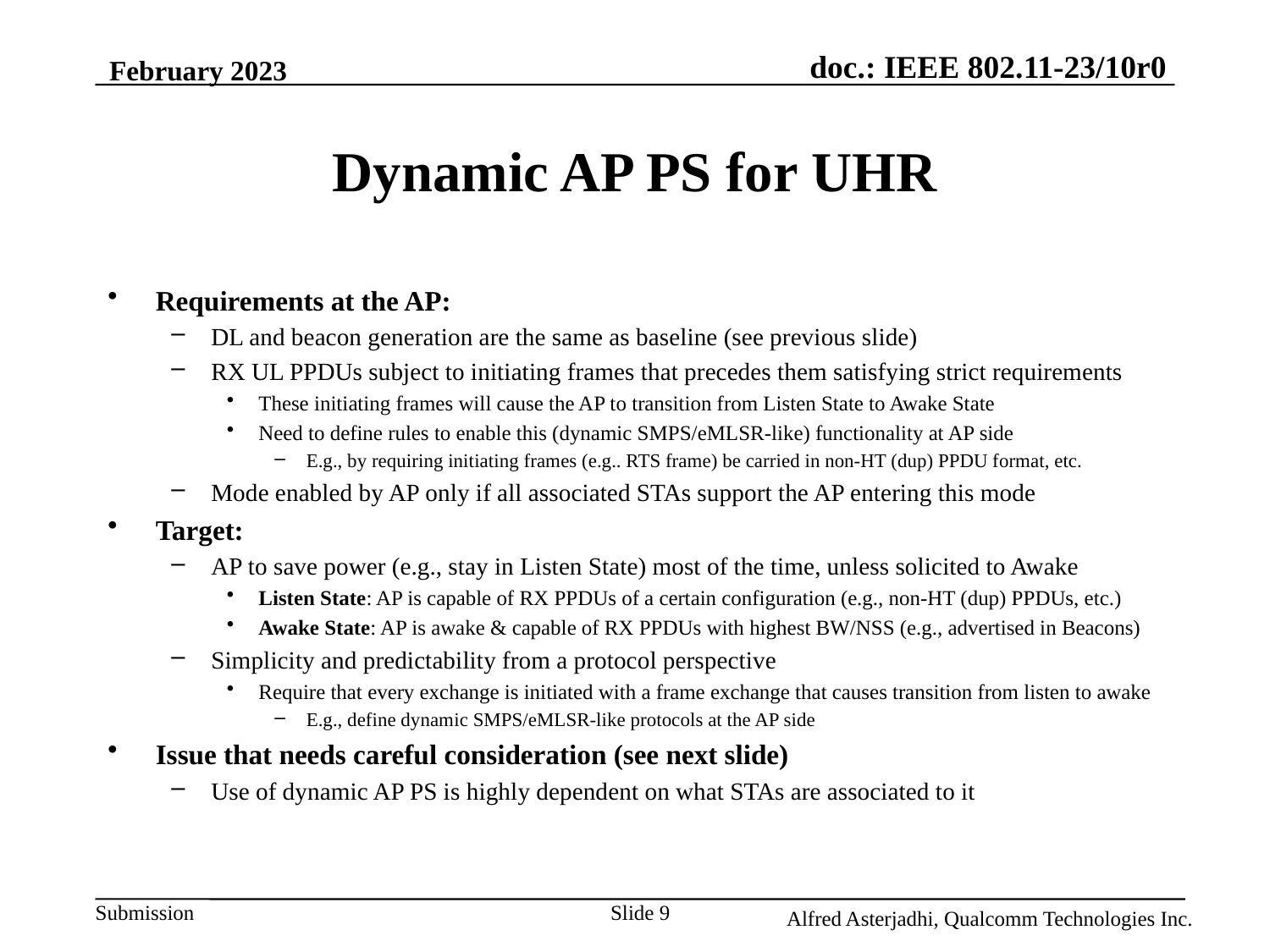

February 2023
# Dynamic AP PS for UHR
Requirements at the AP:
DL and beacon generation are the same as baseline (see previous slide)
RX UL PPDUs subject to initiating frames that precedes them satisfying strict requirements
These initiating frames will cause the AP to transition from Listen State to Awake State
Need to define rules to enable this (dynamic SMPS/eMLSR-like) functionality at AP side
E.g., by requiring initiating frames (e.g.. RTS frame) be carried in non-HT (dup) PPDU format, etc.
Mode enabled by AP only if all associated STAs support the AP entering this mode
Target:
AP to save power (e.g., stay in Listen State) most of the time, unless solicited to Awake
Listen State: AP is capable of RX PPDUs of a certain configuration (e.g., non-HT (dup) PPDUs, etc.)
Awake State: AP is awake & capable of RX PPDUs with highest BW/NSS (e.g., advertised in Beacons)
Simplicity and predictability from a protocol perspective
Require that every exchange is initiated with a frame exchange that causes transition from listen to awake
E.g., define dynamic SMPS/eMLSR-like protocols at the AP side
Issue that needs careful consideration (see next slide)
Use of dynamic AP PS is highly dependent on what STAs are associated to it
Slide 9
Alfred Asterjadhi, Qualcomm Technologies Inc.